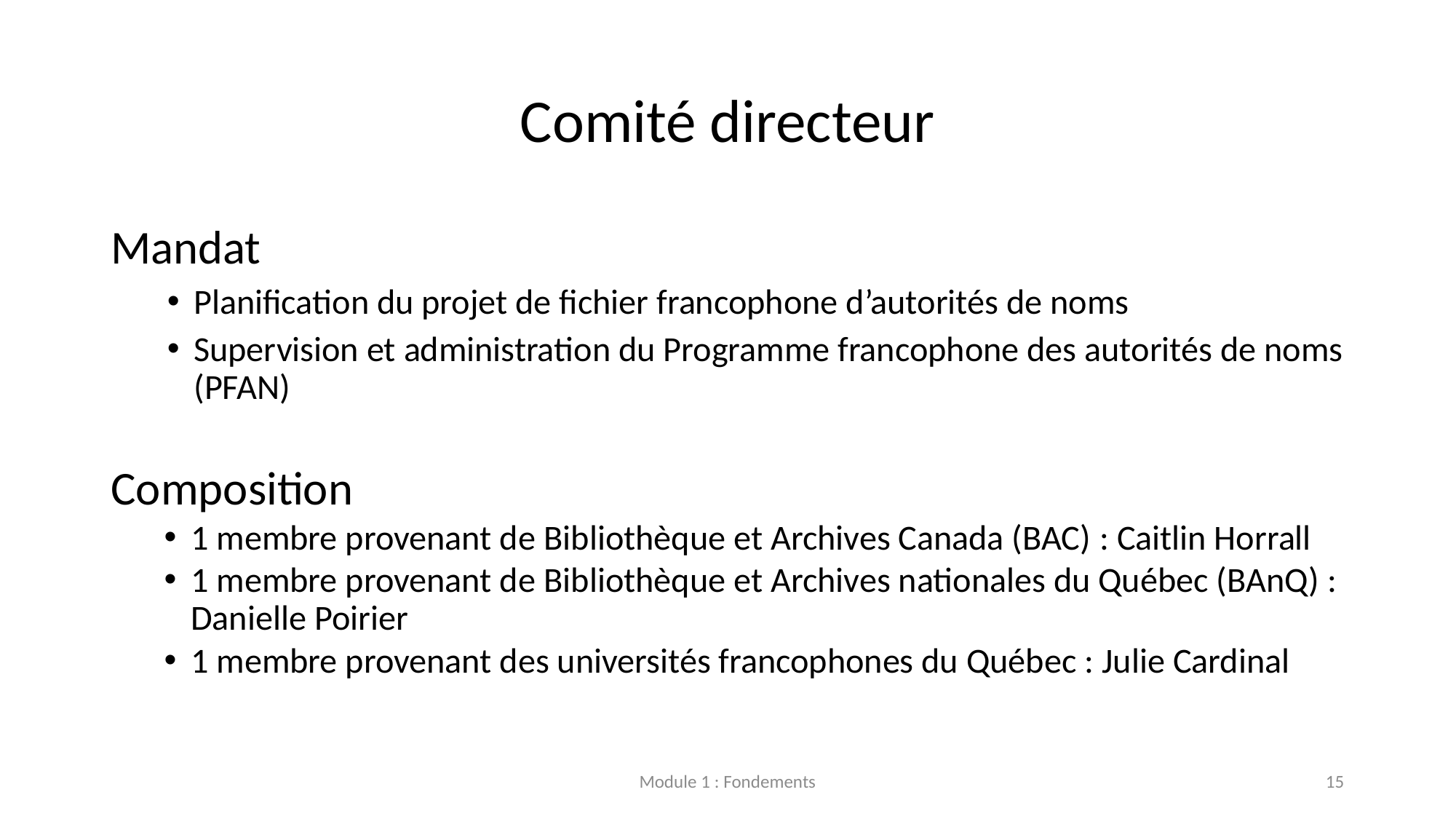

# Comité directeur
Mandat
Planification du projet de fichier francophone d’autorités de noms
Supervision et administration du Programme francophone des autorités de noms (PFAN)

Composition
1 membre provenant de Bibliothèque et Archives Canada (BAC) : Caitlin Horrall
1 membre provenant de Bibliothèque et Archives nationales du Québec (BAnQ) : Danielle Poirier
1 membre provenant des universités francophones du Québec : Julie Cardinal

Module 1 : Fondements
15